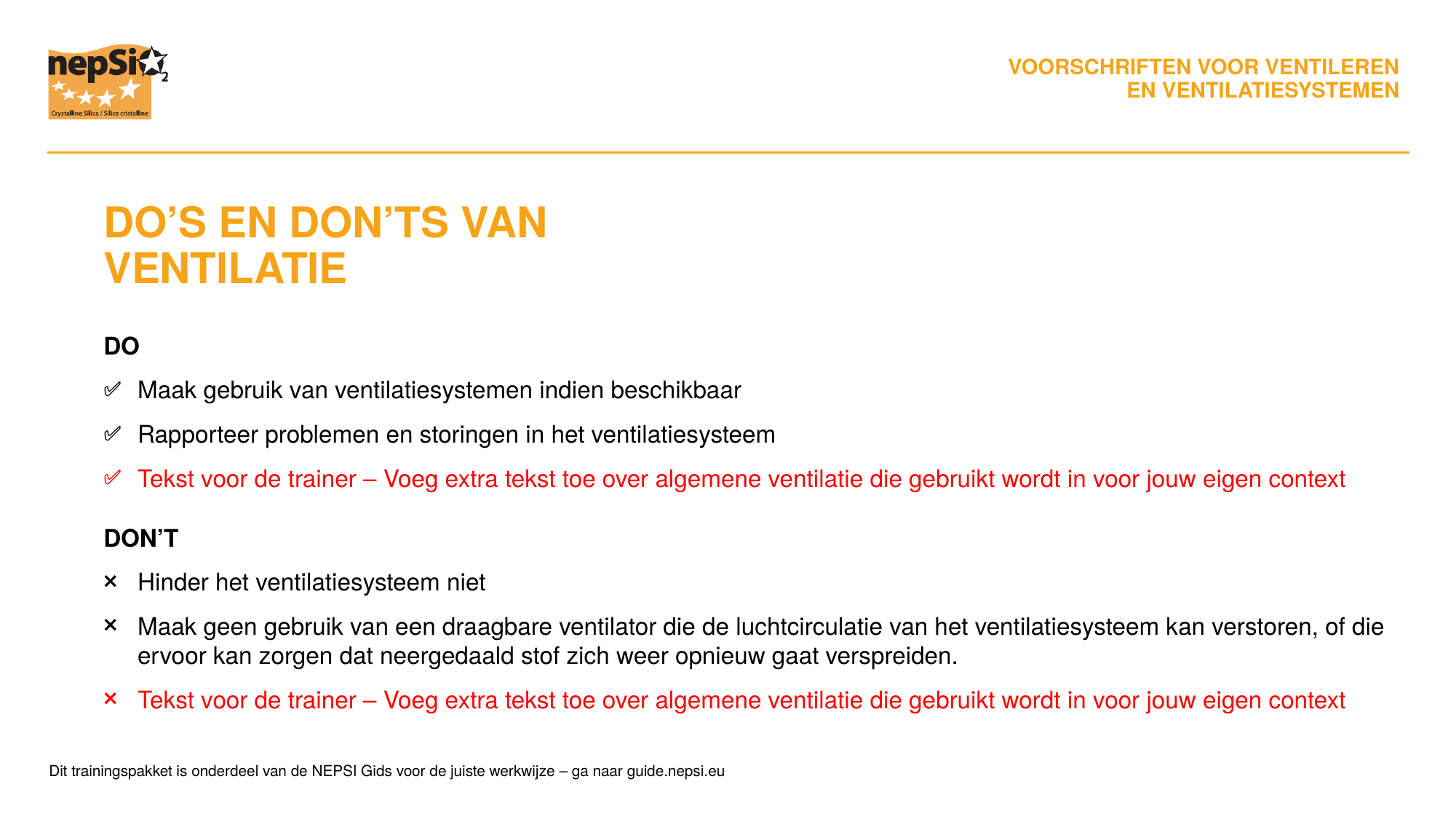

DO’S EN DON’TS VAN VENTILATIE
DO
Maak gebruik van ventilatiesystemen indien beschikbaar
Rapporteer problemen en storingen in het ventilatiesysteem
Tekst voor de trainer – Voeg extra tekst toe over algemene ventilatie die gebruikt wordt in voor jouw eigen context
DON’T
Hinder het ventilatiesysteem niet
Maak geen gebruik van een draagbare ventilator die de luchtcirculatie van het ventilatiesysteem kan verstoren, of die ervoor kan zorgen dat neergedaald stof zich weer opnieuw gaat verspreiden.
Tekst voor de trainer – Voeg extra tekst toe over algemene ventilatie die gebruikt wordt in voor jouw eigen context